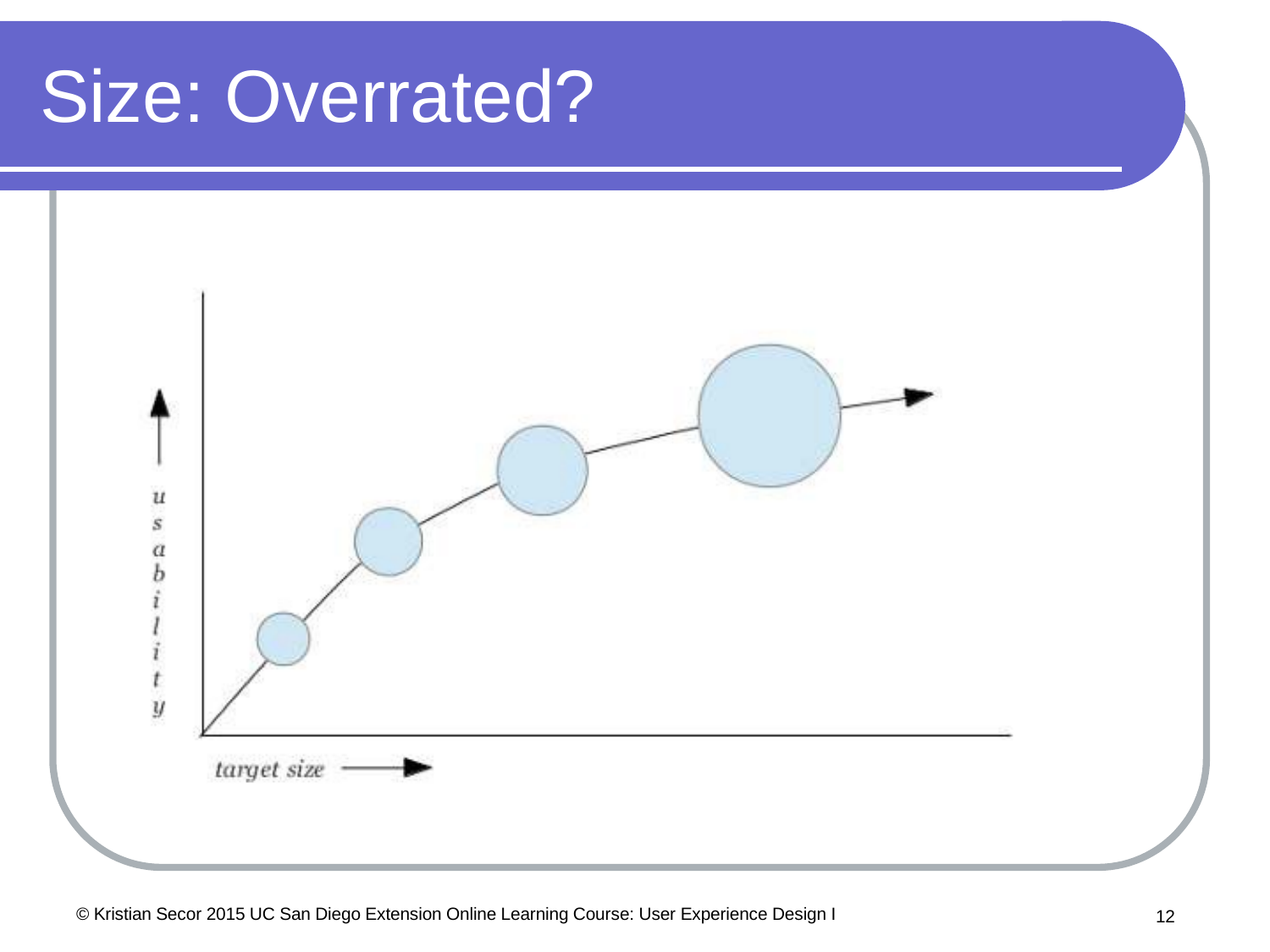

# Size: Overrated?

© Kristian Secor 2015 UC San Diego Extension Online Learning Course: User Experience Design I
12